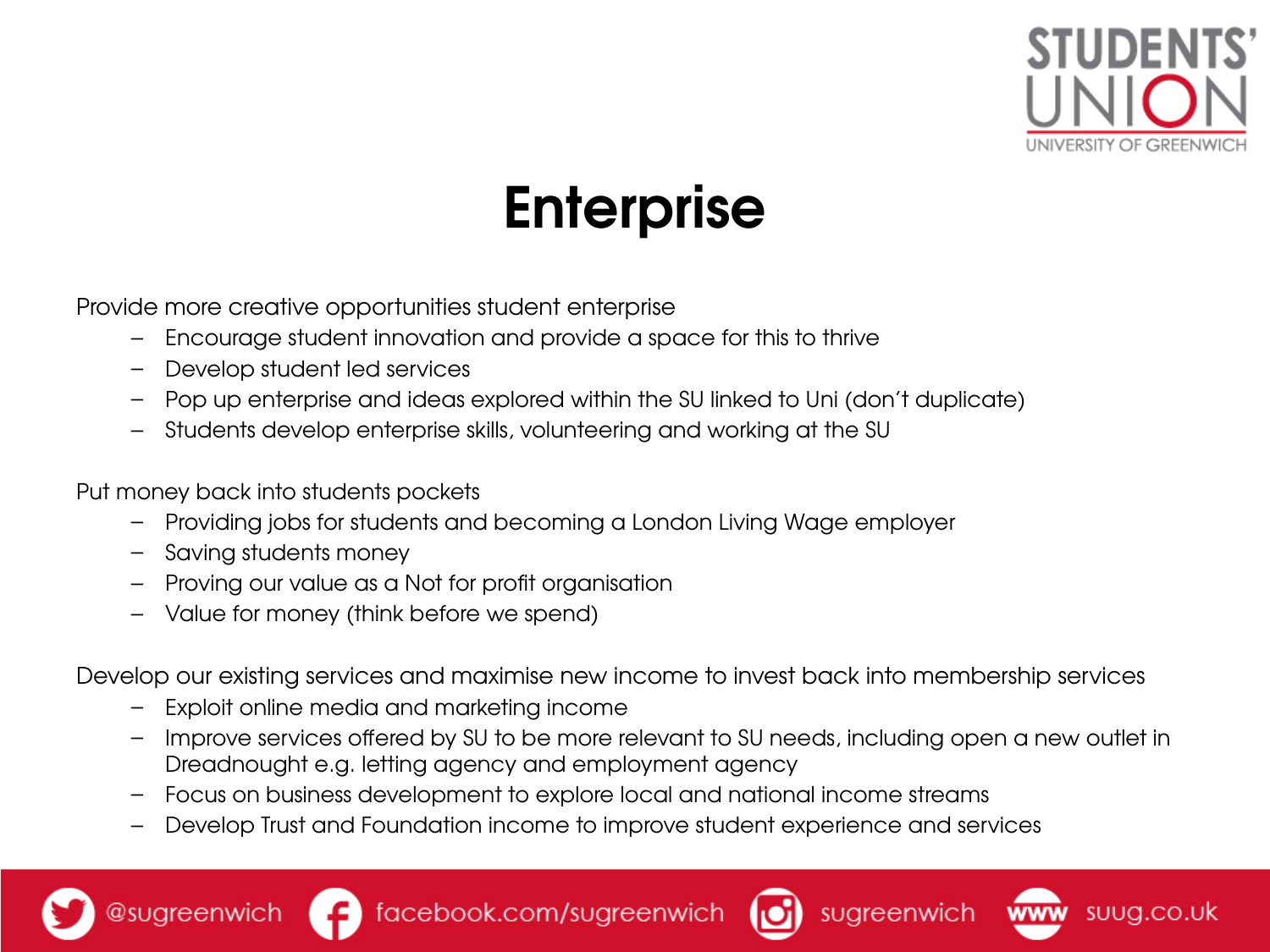

# Enterprise
Provide more creative opportunities student enterprise
Encourage student innovation and provide a space for this to thrive
Develop student led services
Pop up enterprise and ideas explored within the SU linked to Uni (don’t duplicate)
Students develop enterprise skills, volunteering and working at the SU

Put money back into students pockets
Providing jobs for students and becoming a London Living Wage employer
Saving students money
Proving our value as a Not for profit organisation
Value for money (think before we spend)

Develop our existing services and maximise new income to invest back into membership services
Exploit online media and marketing income
Improve services offered by SU to be more relevant to SU needs, including open a new outlet in Dreadnought e.g. letting agency and employment agency
Focus on business development to explore local and national income streams
Develop Trust and Foundation income to improve student experience and services